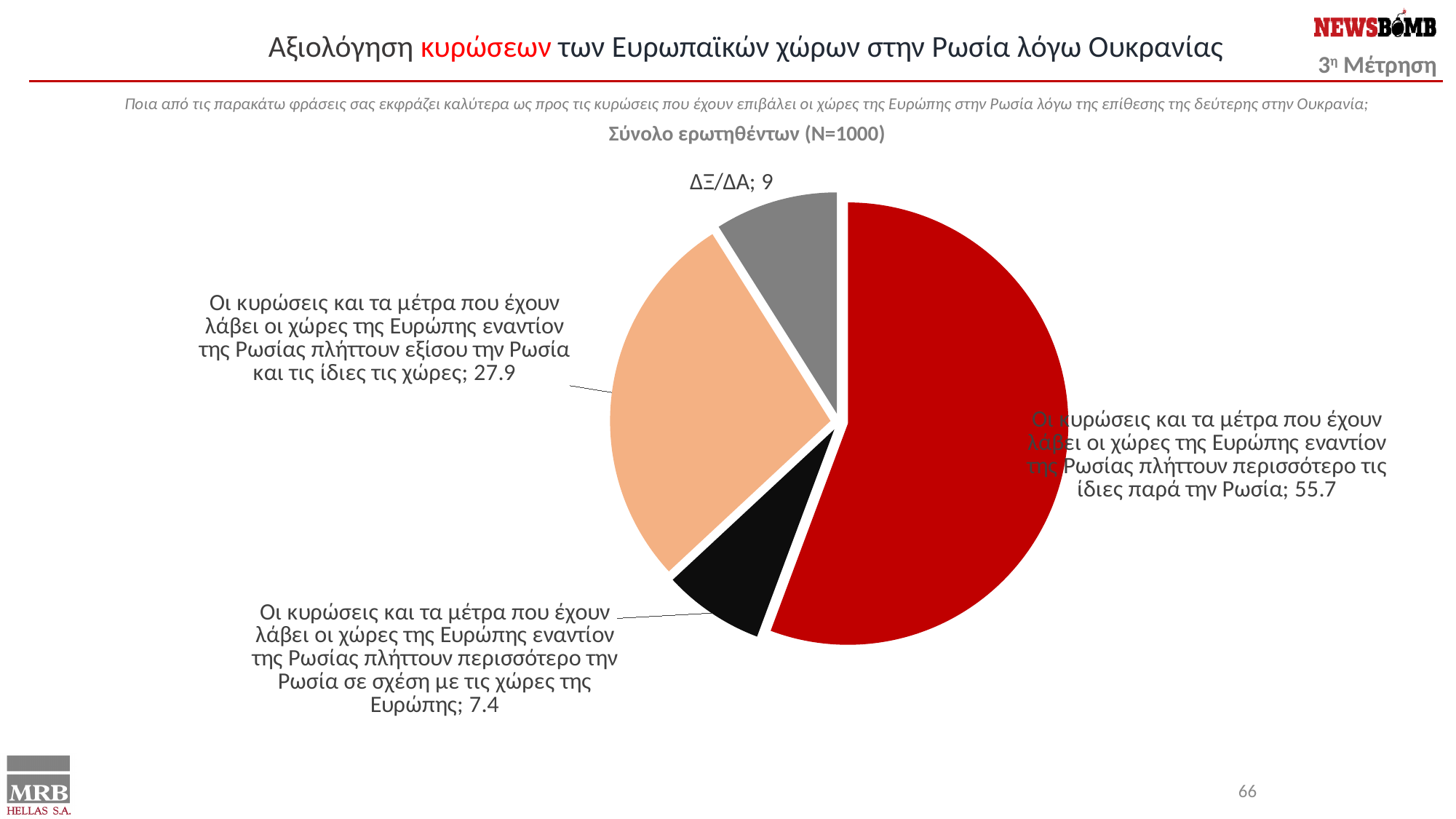

Αξιολόγηση κυρώσεων των Ευρωπαϊκών χώρων στην Ρωσία λόγω Ουκρανίας

Ποια από τις παρακάτω φράσεις σας εκφράζει καλύτερα ως προς τις κυρώσεις που έχουν επιβάλει οι χώρες της Ευρώπης στην Ρωσία λόγω της επίθεσης της δεύτερης στην Ουκρανία;
Σύνολο ερωτηθέντων (N=1000)

### Chart

| Category | Column2 |
|---|---|
| Οι κυρώσεις και τα μέτρα που έχουν λάβει οι χώρες της Ευρώπης εναντίον της Ρωσίας πλήττουν περισσότερο τις ίδιες παρά την Ρωσία | 55.7 |
| Οι κυρώσεις και τα μέτρα που έχουν λάβει οι χώρες της Ευρώπης εναντίον της Ρωσίας πλήττουν περισσότερο την Ρωσία σε σχέση με τις χώρες της Ευρώπης | 7.4 |
| Οι κυρώσεις και τα μέτρα που έχουν λάβει οι χώρες της Ευρώπης εναντίον της Ρωσίας πλήττουν εξίσου την Ρωσία και τις ίδιες τις χώρες | 27.9 |
| ΔΞ/ΔΑ | 9.0 |
66